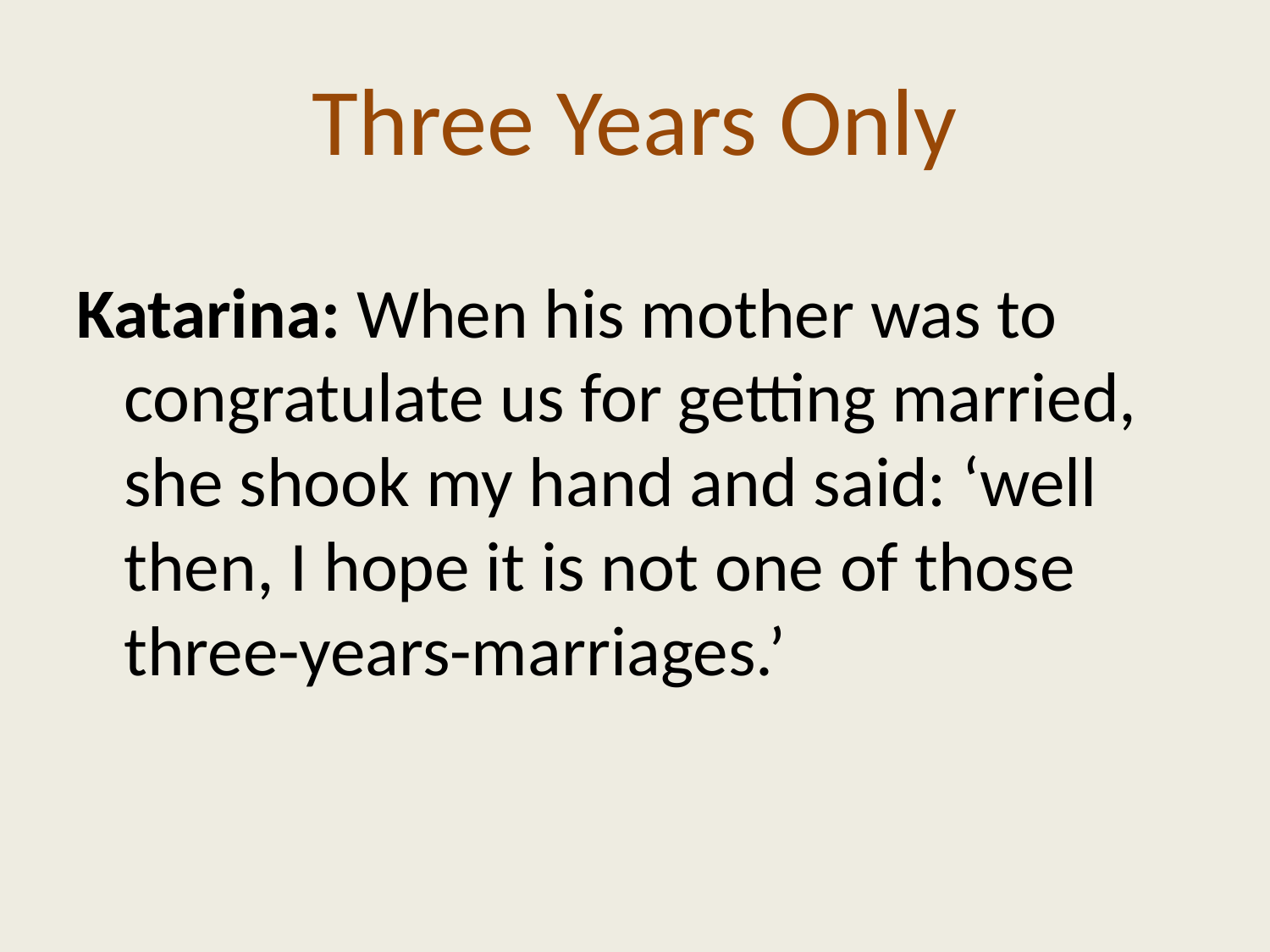

# Three Years Only
Katarina: When his mother was to congratulate us for getting married, she shook my hand and said: ‘well then, I hope it is not one of those three-years-marriages.’